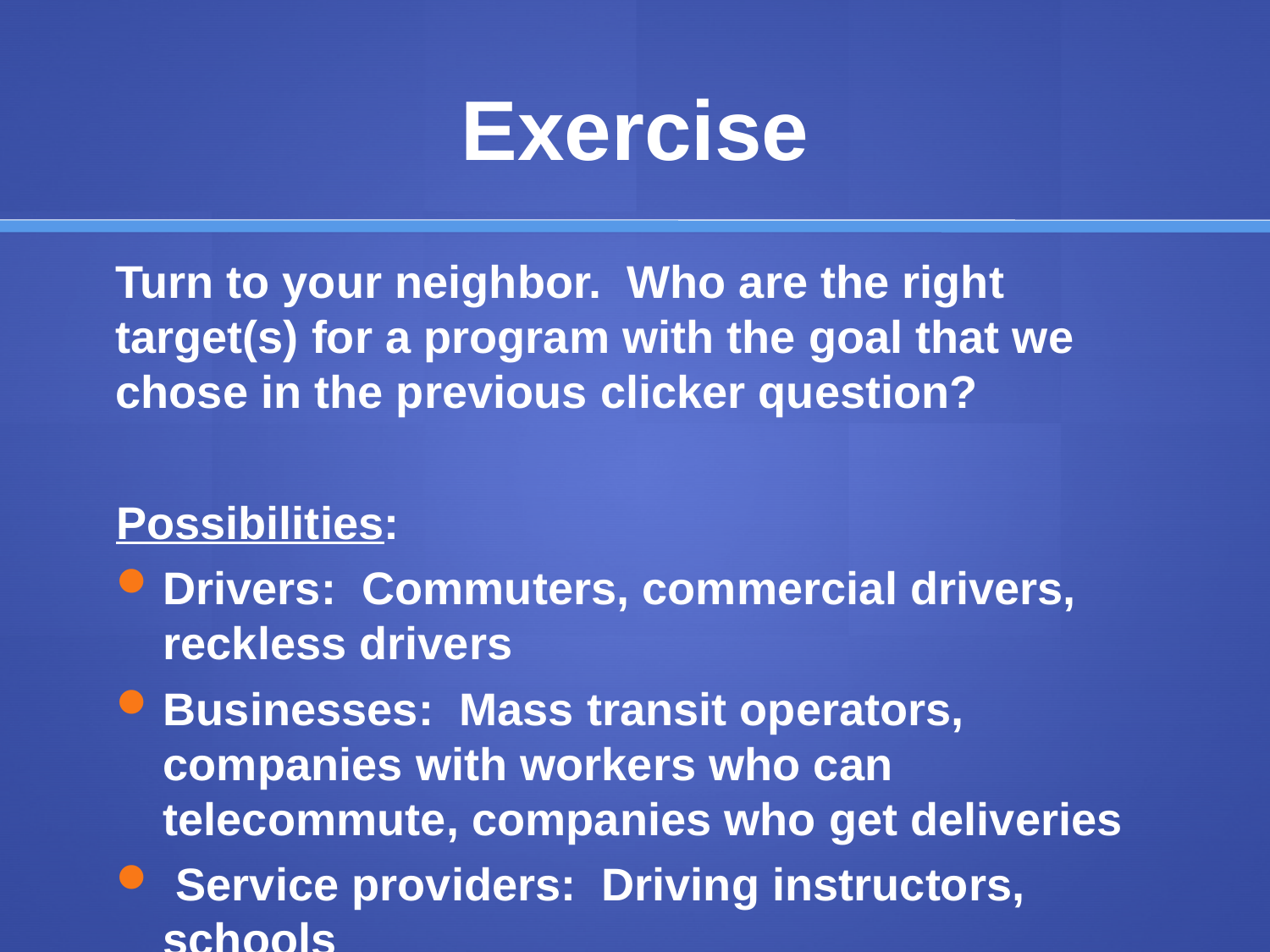

# Exercise
	Turn to your neighbor.  Who are the right target(s) for a program with the goal that we chose in the previous clicker question?

Possibilities:
Drivers:  Commuters, commercial drivers, reckless drivers
Businesses:  Mass transit operators, companies with workers who can telecommute, companies who get deliveries
 Service providers:  Driving instructors, schools